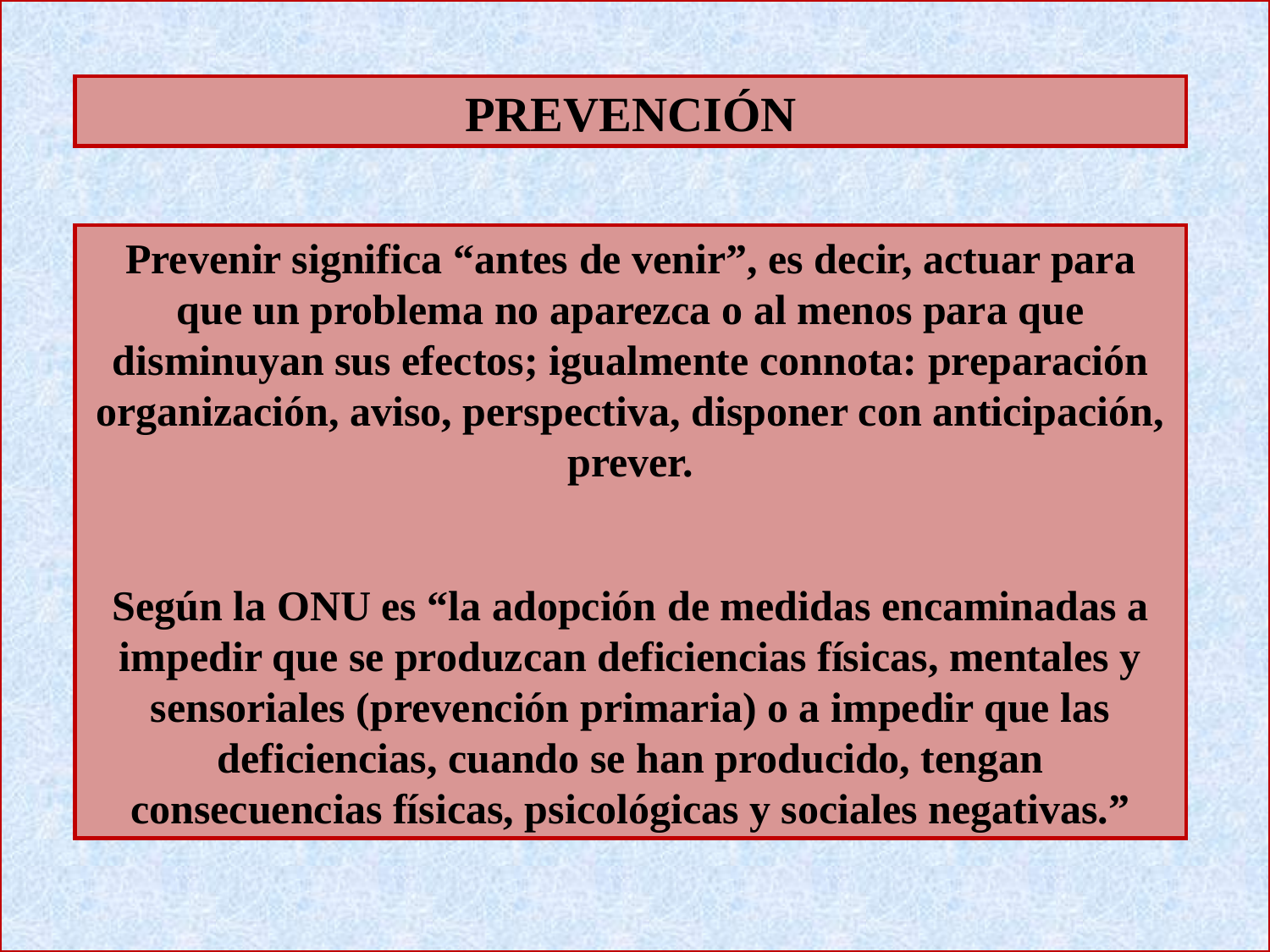

PREVENCIÓN
Prevenir significa “antes de venir”, es decir, actuar para que un problema no aparezca o al menos para que disminuyan sus efectos; igualmente connota: preparación organización, aviso, perspectiva, disponer con anticipación, prever.

Según la ONU es “la adopción de medidas encaminadas a impedir que se produzcan deficiencias físicas, mentales y sensoriales (prevención primaria) o a impedir que las deficiencias, cuando se han producido, tengan consecuencias físicas, psicológicas y sociales negativas.”